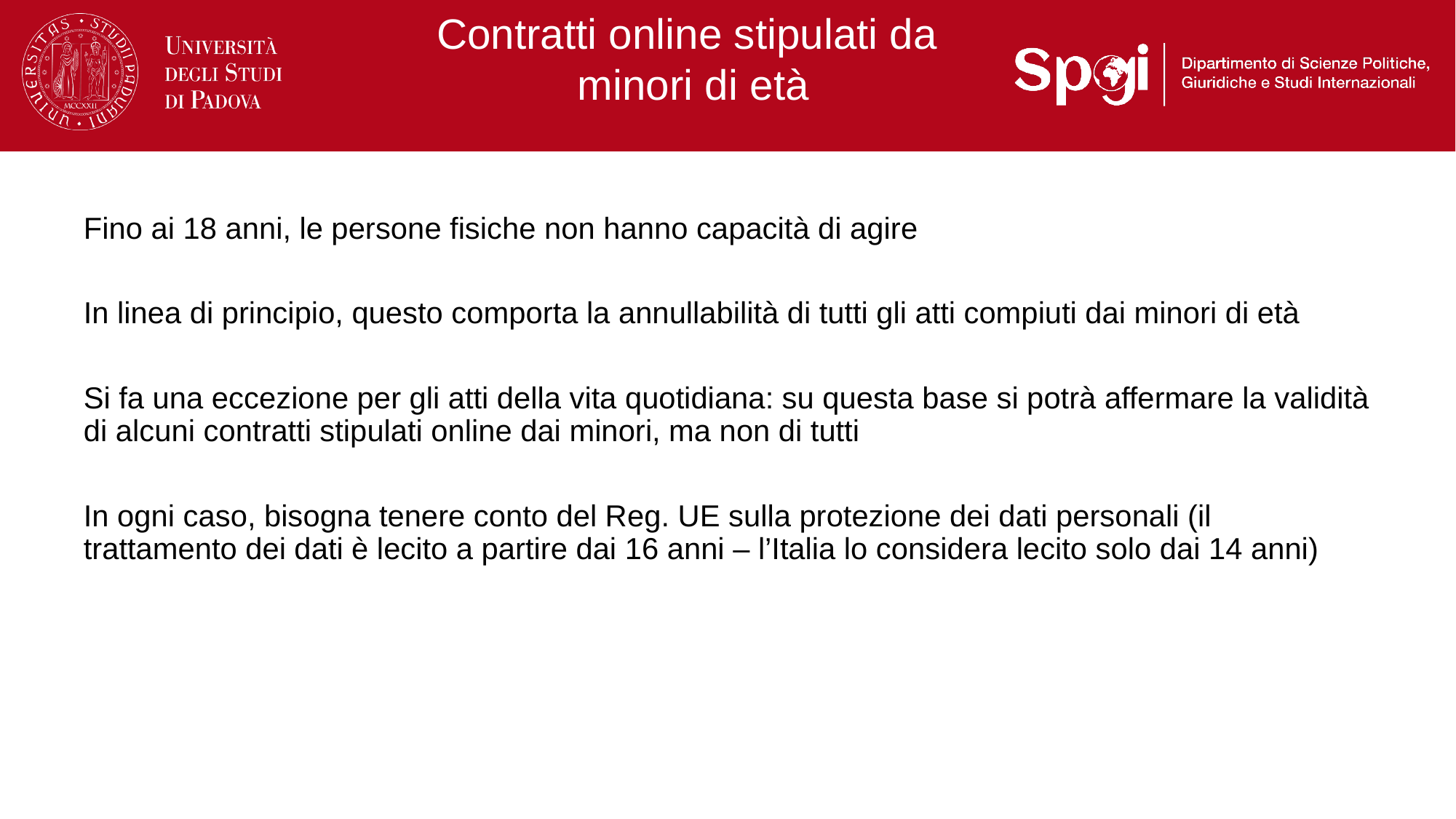

Contratti online stipulati da
minori di età
Fino ai 18 anni, le persone fisiche non hanno capacità di agire

In linea di principio, questo comporta la annullabilità di tutti gli atti compiuti dai minori di età

Si fa una eccezione per gli atti della vita quotidiana: su questa base si potrà affermare la validità di alcuni contratti stipulati online dai minori, ma non di tutti

In ogni caso, bisogna tenere conto del Reg. UE sulla protezione dei dati personali (il trattamento dei dati è lecito a partire dai 16 anni – l’Italia lo considera lecito solo dai 14 anni)